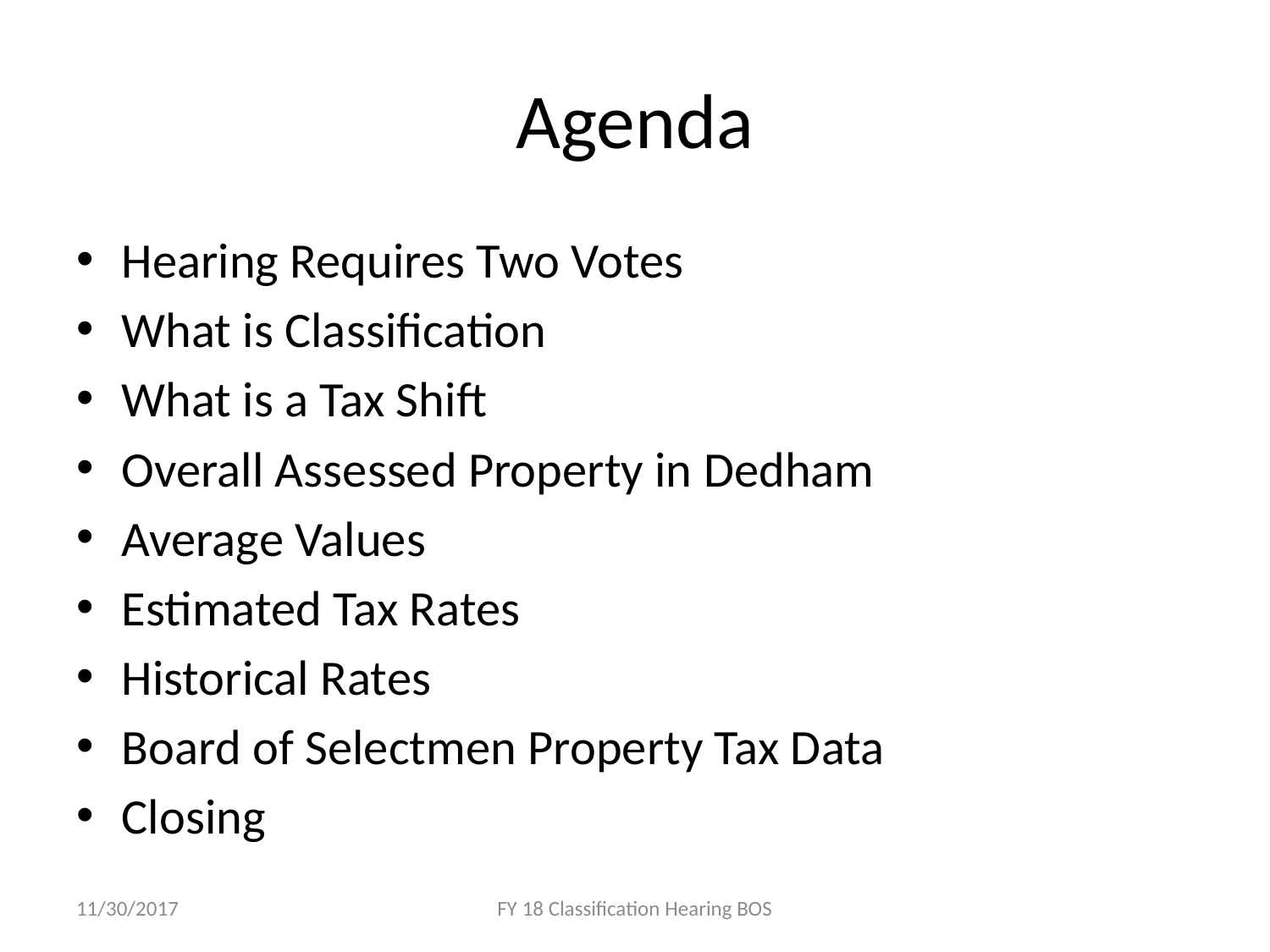

# Agenda
Hearing Requires Two Votes
What is Classification
What is a Tax Shift
Overall Assessed Property in Dedham
Average Values
Estimated Tax Rates
Historical Rates
Board of Selectmen Property Tax Data
Closing

11/30/2017
FY 18 Classification Hearing BOS